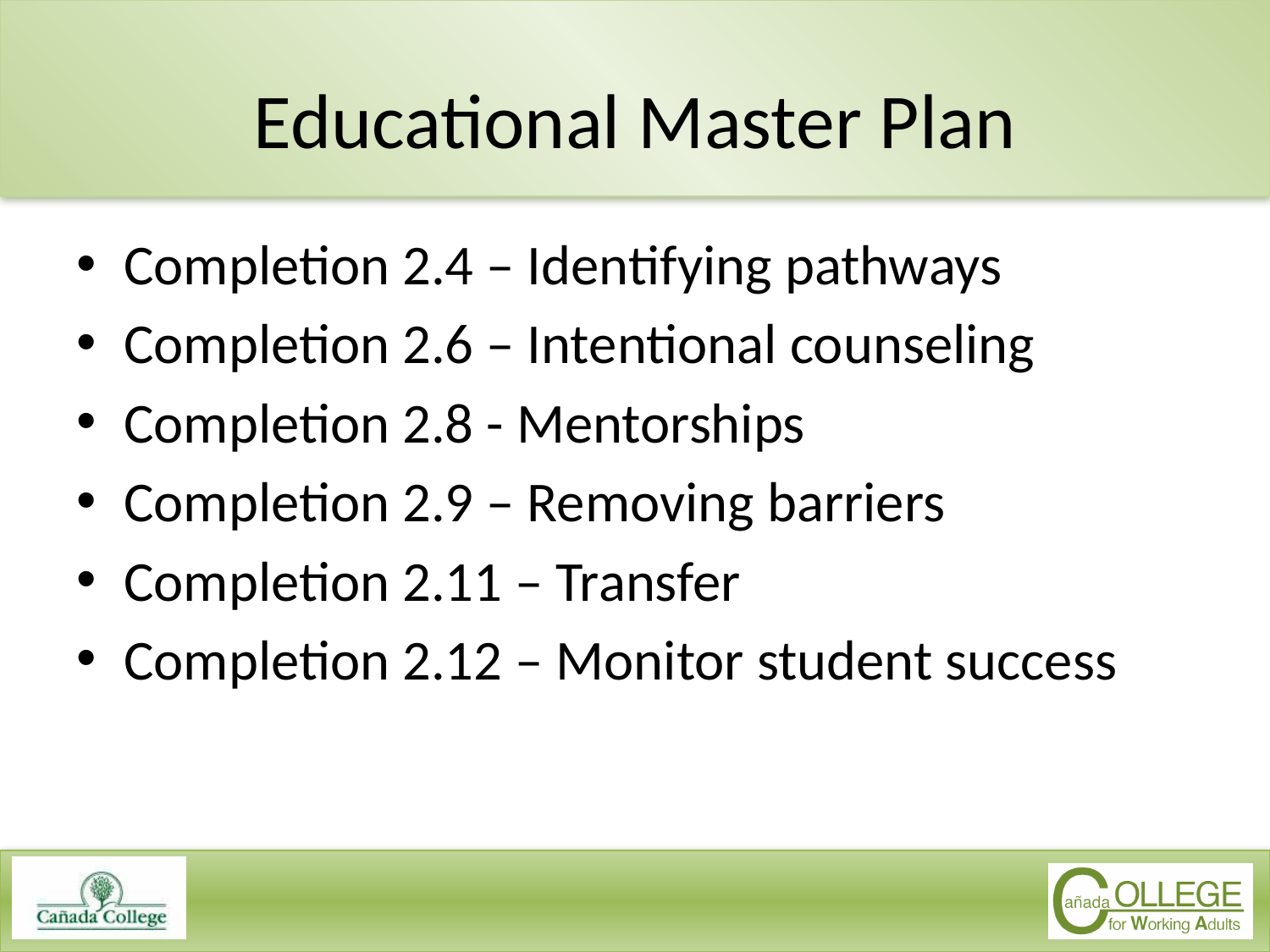

# Educational Master Plan
Completion 2.4 – Identifying pathways
Completion 2.6 – Intentional counseling
Completion 2.8 - Mentorships
Completion 2.9 – Removing barriers
Completion 2.11 – Transfer
Completion 2.12 – Monitor student success